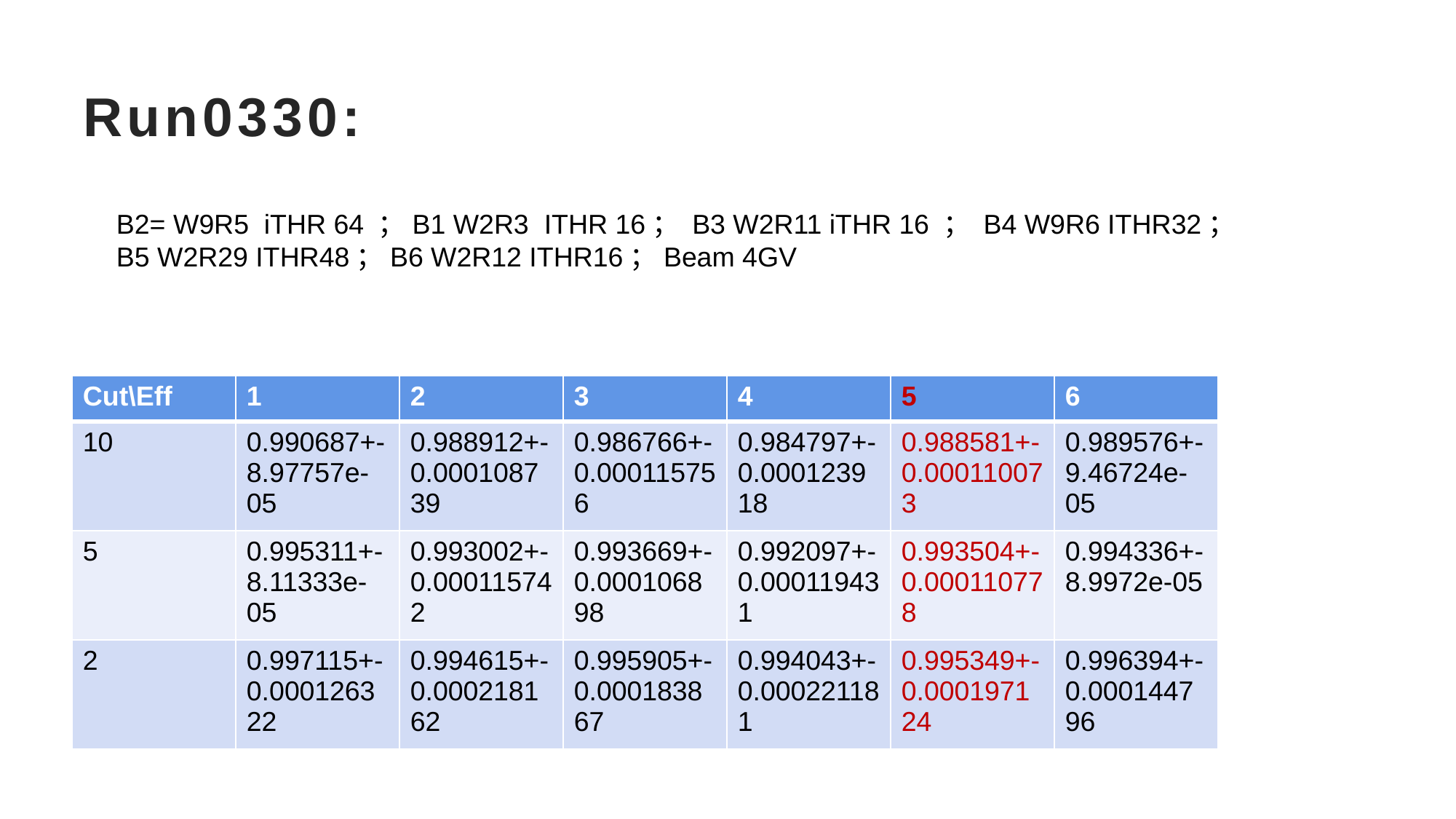

# Run0330:
B2= W9R5  iTHR 64 ；B1 W2R3  ITHR 16； B3 W2R11 iTHR 16 ； B4 W9R6 ITHR32； B5 W2R29 ITHR48；B6 W2R12 ITHR16；Beam 4GV
| Cut\Eff | 1 | 2 | 3 | 4 | 5 | 6 |
| --- | --- | --- | --- | --- | --- | --- |
| 10 | 0.990687+-8.97757e-05 | 0.988912+-0.000108739 | 0.986766+-0.000115756 | 0.984797+-0.000123918 | 0.988581+-0.000110073 | 0.989576+-9.46724e-05 |
| 5 | 0.995311+-8.11333e-05 | 0.993002+-0.000115742 | 0.993669+-0.000106898 | 0.992097+-0.000119431 | 0.993504+-0.000110778 | 0.994336+-8.9972e-05 |
| 2 | 0.997115+-0.000126322 | 0.994615+-0.000218162 | 0.995905+-0.000183867 | 0.994043+-0.000221181 | 0.995349+-0.000197124 | 0.996394+-0.000144796 |